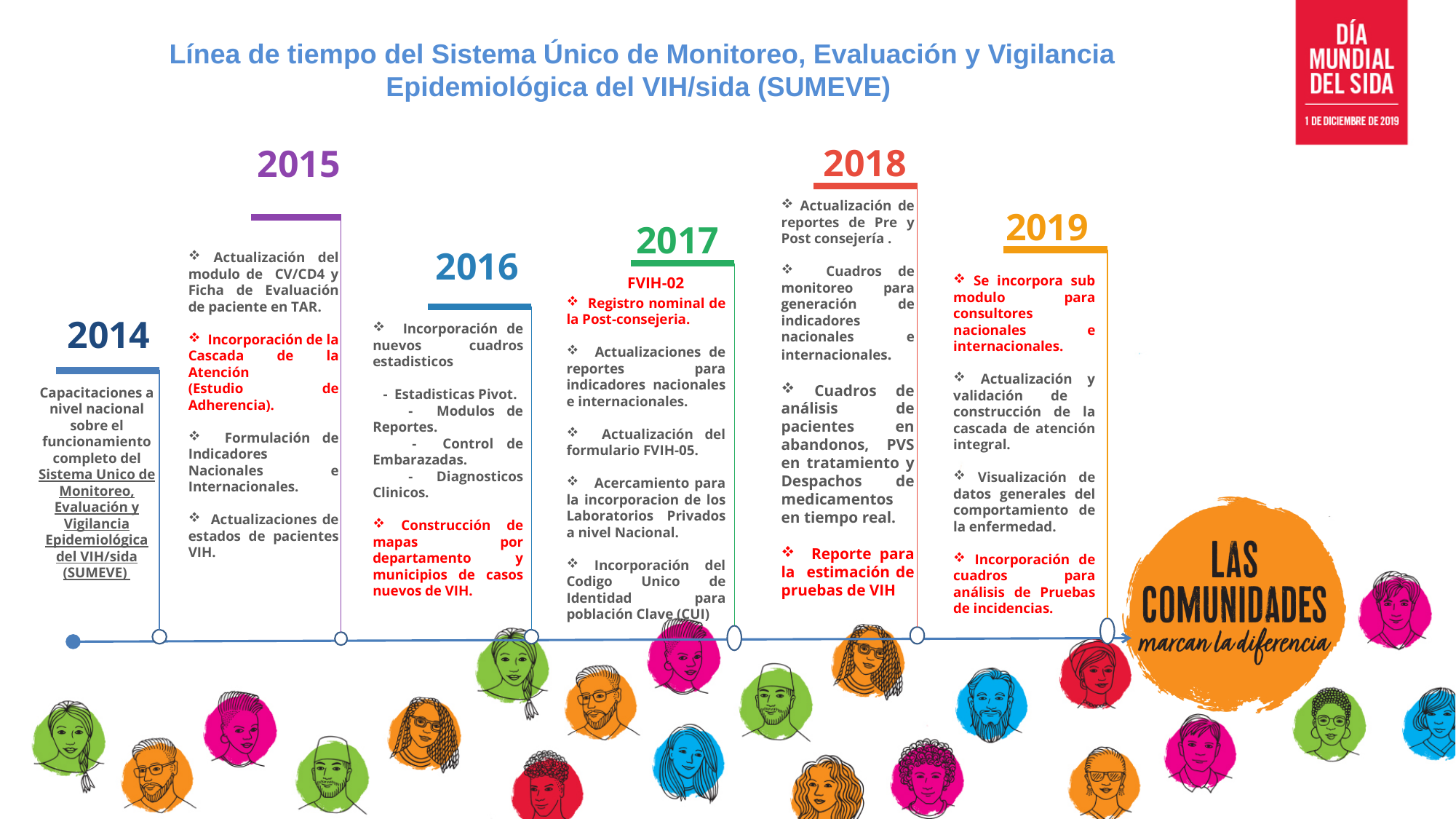

Línea de tiempo del Sistema Único de Monitoreo, Evaluación y Vigilancia Epidemiológica del VIH/sida (SUMEVE)
2018
2015

 Actualización de reportes de Pre y Post consejería .

  Cuadros de monitoreo para generación de indicadores nacionales e internacionales.

 Cuadros de análisis de pacientes en abandonos, PVS en tratamiento y Despachos de medicamentos en tiempo real.

  Reporte para la  estimación de pruebas de VIH

2019
2017

2016
 Actualización del modulo de  CV/CD4 y Ficha de Evaluación de paciente en TAR.

  Incorporación de la Cascada de la Atención           (Estudio de Adherencia).

  Formulación de Indicadores Nacionales e Internacionales.

  Actualizaciones de estados de pacientes VIH.

 Se incorpora sub modulo para consultores  nacionales e internacionales.

 Actualización y validación de  construcción de la cascada de atención integral.

 Visualización de datos generales del comportamiento de la enfermedad.

 Incorporación de cuadros para análisis de Pruebas de incidencias.

FVIH-02
  Registro nominal de la Post-consejeria.

  Actualizaciones de reportes para indicadores nacionales e internacionales.

  Actualización del formulario FVIH-05.

   Acercamiento para la incorporacion de los Laboratorios Privados a nivel Nacional.

 Incorporación del Codigo Unico de Identidad para población Clave (CUI)

2014

  Incorporación de nuevos cuadros estadisticos

   -  Estadisticas Pivot.
   -  Modulos de Reportes.
   -  Control de Embarazadas.
   -  Diagnosticos Clinicos.

 Construcción de mapas por departamento y municipios de casos nuevos de VIH.

Capacitaciones a nivel nacional sobre el funcionamiento completo del Sistema Unico de Monitoreo, Evaluación y Vigilancia Epidemiológica del VIH/sida (SUMEVE)